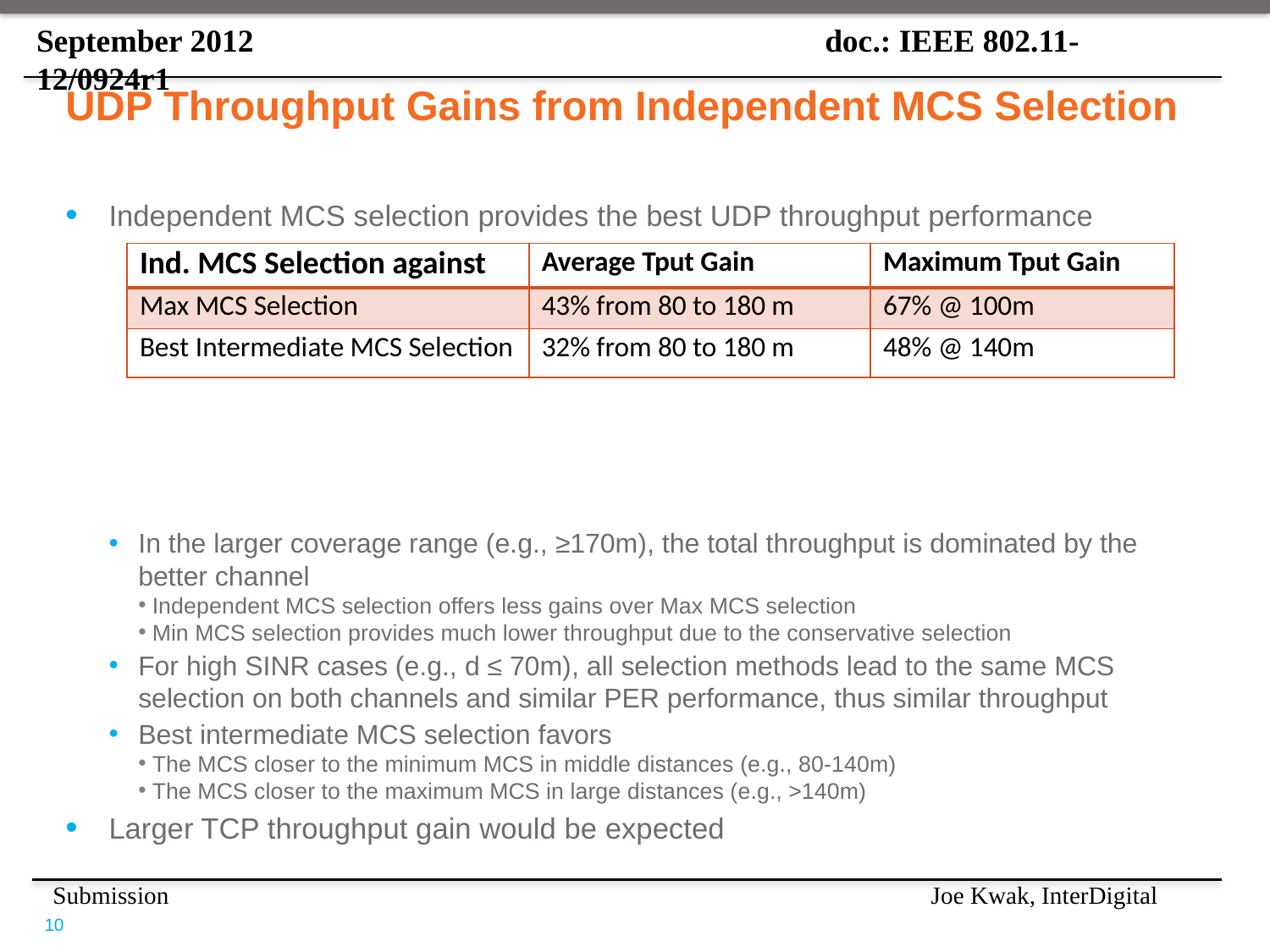

# UDP Throughput Gains from Independent MCS Selection
Independent MCS selection provides the best UDP throughput performance

In the larger coverage range (e.g., ≥170m), the total throughput is dominated by the better channel
Independent MCS selection offers less gains over Max MCS selection
Min MCS selection provides much lower throughput due to the conservative selection
For high SINR cases (e.g., d ≤ 70m), all selection methods lead to the same MCS selection on both channels and similar PER performance, thus similar throughput
Best intermediate MCS selection favors
The MCS closer to the minimum MCS in middle distances (e.g., 80-140m)
The MCS closer to the maximum MCS in large distances (e.g., >140m)
Larger TCP throughput gain would be expected

| Ind. MCS Selection against | Average Tput Gain | Maximum Tput Gain |
| --- | --- | --- |
| Max MCS Selection | 43% from 80 to 180 m | 67% @ 100m |
| Best Intermediate MCS Selection | 32% from 80 to 180 m | 48% @ 140m |